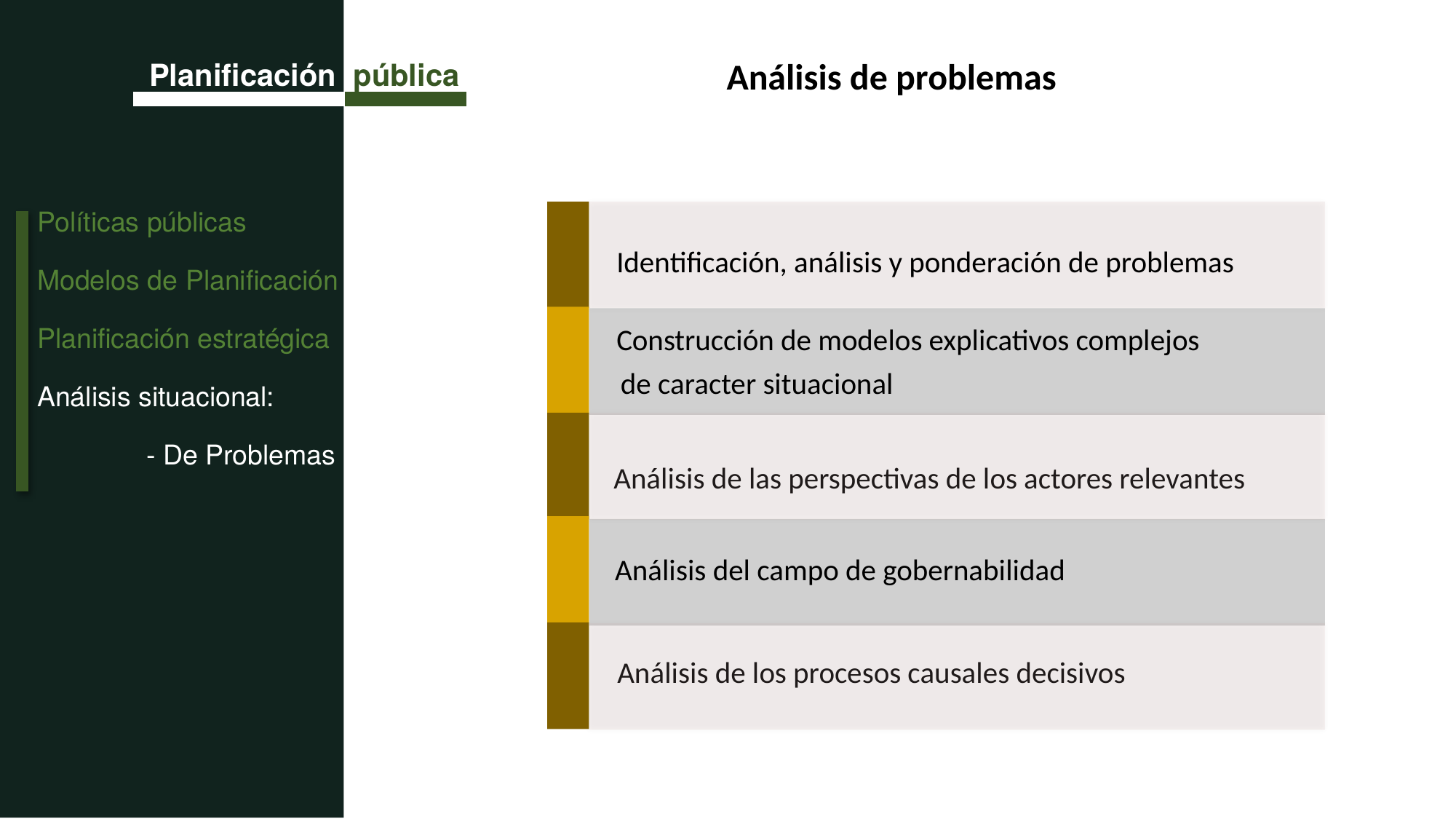

Análisis de problemas
   Planificación  pública

Políticas públicas
Modelos de Planificación
Planificación estratégica
Análisis situacional:
	- De Problemas

Identificación, análisis y ponderación de problemas

Construcción de modelos explicativos complejos
de caracter situacional

Análisis de las perspectivas de los actores relevantes

Análisis del campo de gobernabilidad

Análisis de los procesos causales decisivos